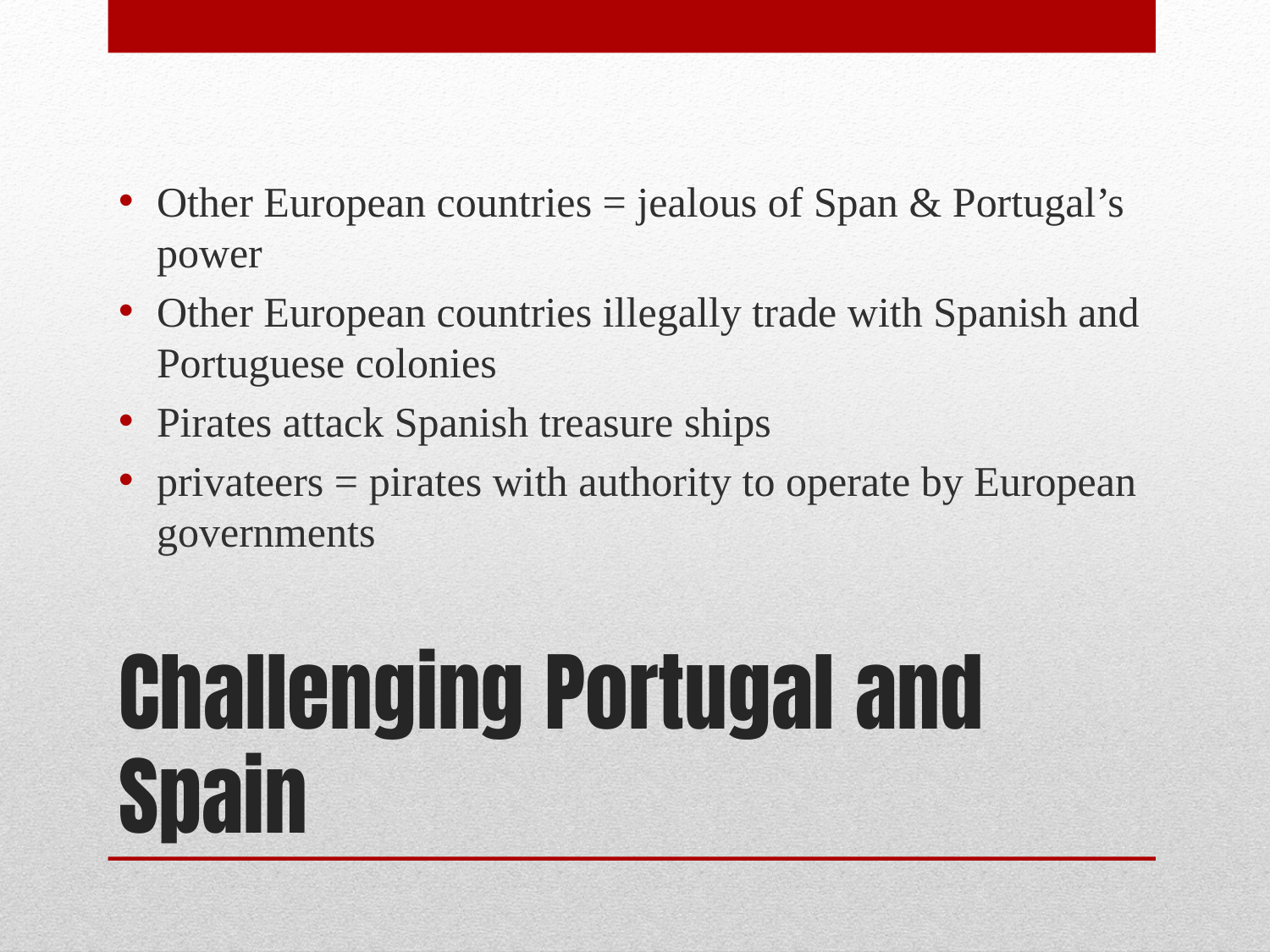

Other European countries = jealous of Span & Portugal’s power
Other European countries illegally trade with Spanish and Portuguese colonies
Pirates attack Spanish treasure ships
privateers = pirates with authority to operate by European governments
# Challenging Portugal and Spain